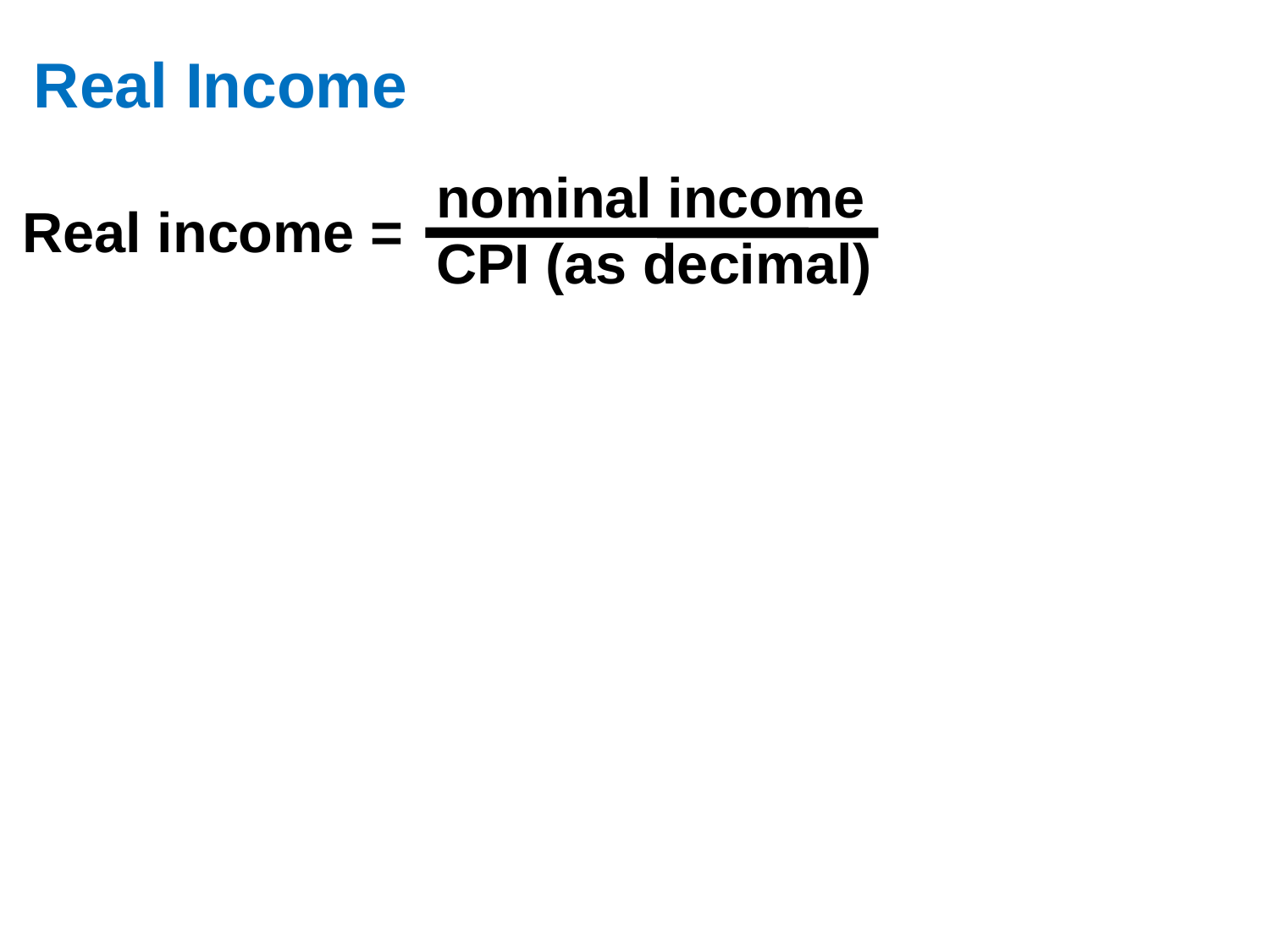

# Real Income
nominal income
CPI (as decimal)
Real income =